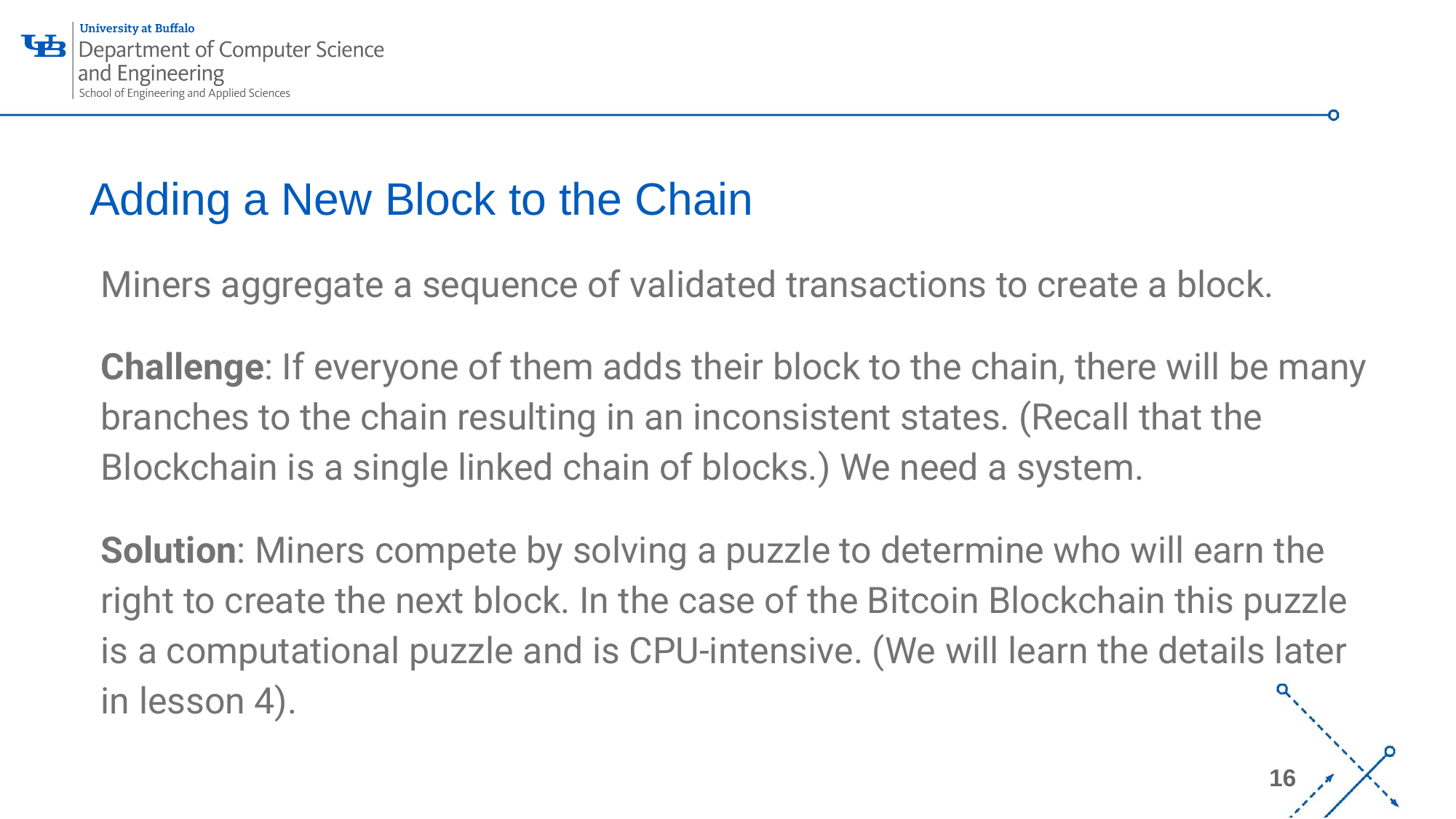

# Adding a New Block to the Chain
Miners aggregate a sequence of validated transactions to create a block.
Challenge: If everyone of them adds their block to the chain, there will be many branches to the chain resulting in an inconsistent states. (Recall that the Blockchain is a single linked chain of blocks.) We need a system.
Solution: Miners compete by solving a puzzle to determine who will earn the right to create the next block. In the case of the Bitcoin Blockchain this puzzle is a computational puzzle and is CPU-intensive. (We will learn the details later in lesson 4).